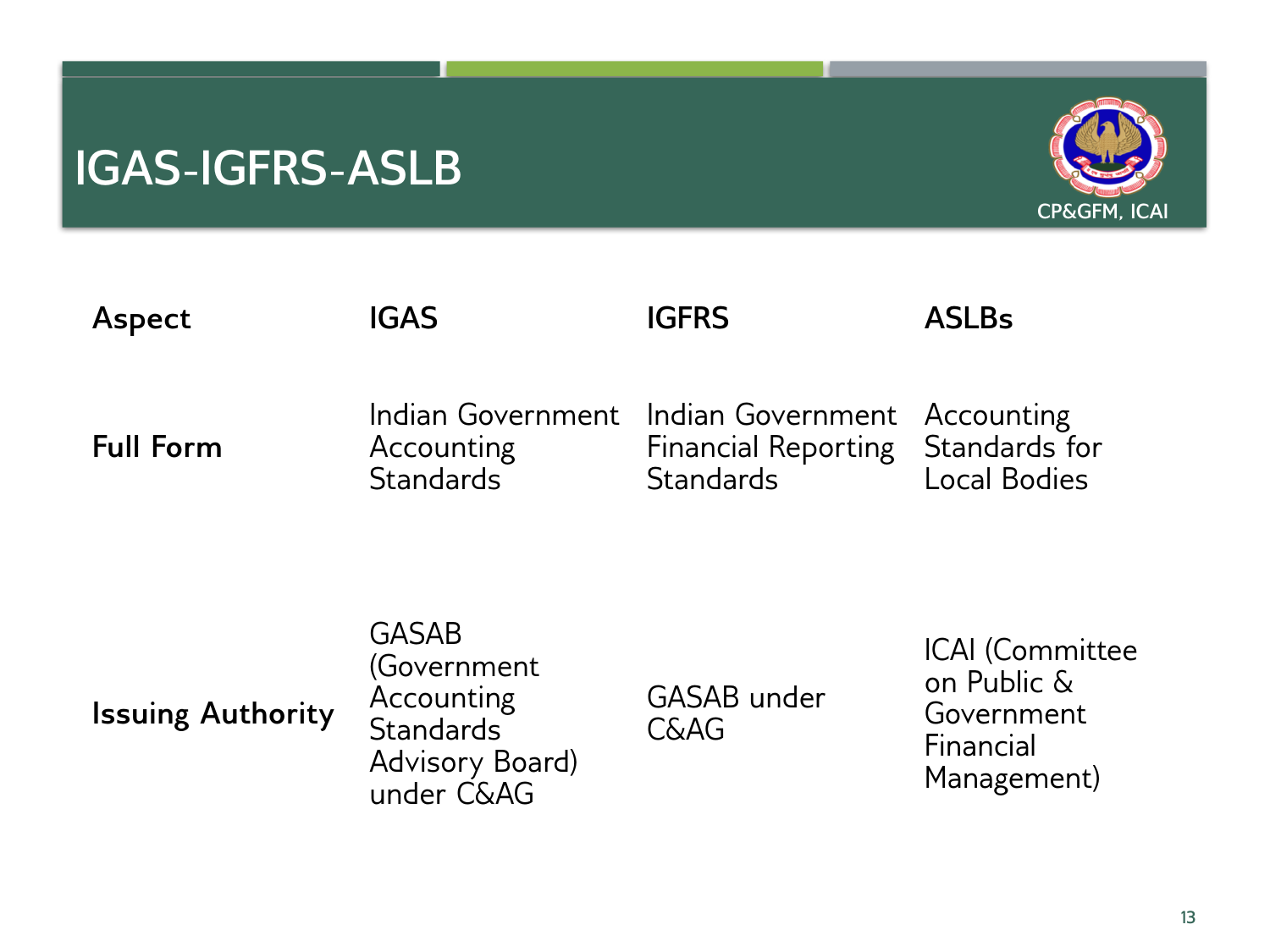

# Igas-igfrs-aslb
| Aspect | IGAS | IGFRS | ASLBs |
| --- | --- | --- | --- |
| Full Form | Indian Government Accounting Standards | Indian Government Financial Reporting Standards | Accounting Standards for Local Bodies |
| Issuing Authority | GASAB (Government Accounting Standards Advisory Board) under C&AG | GASAB under C&AG | ICAI (Committee on Public & Government Financial Management) |
13